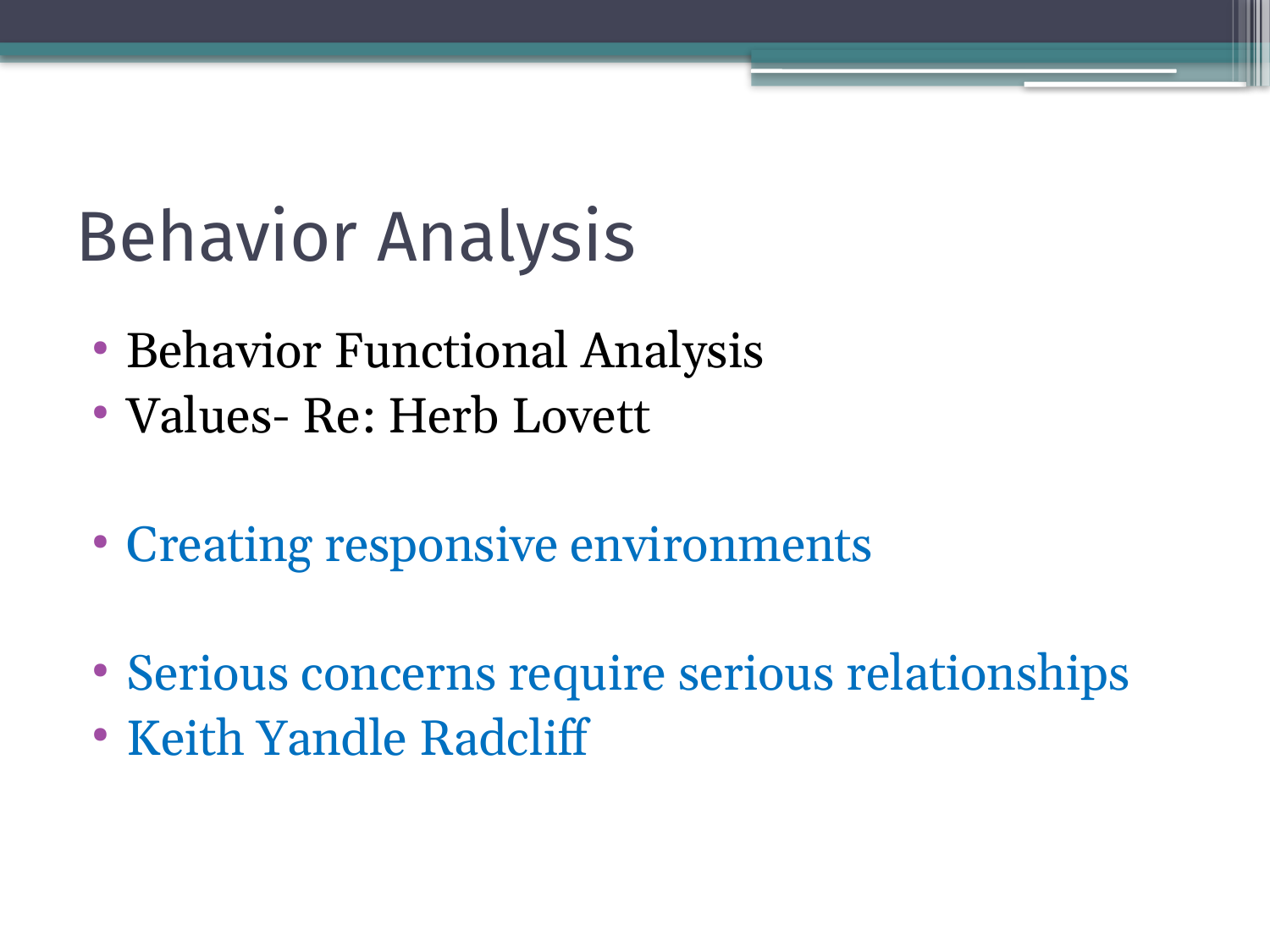

# Behavior Analysis
Behavior Functional Analysis
Values- Re: Herb Lovett

Creating responsive environments

Serious concerns require serious relationships
Keith Yandle Radcliff